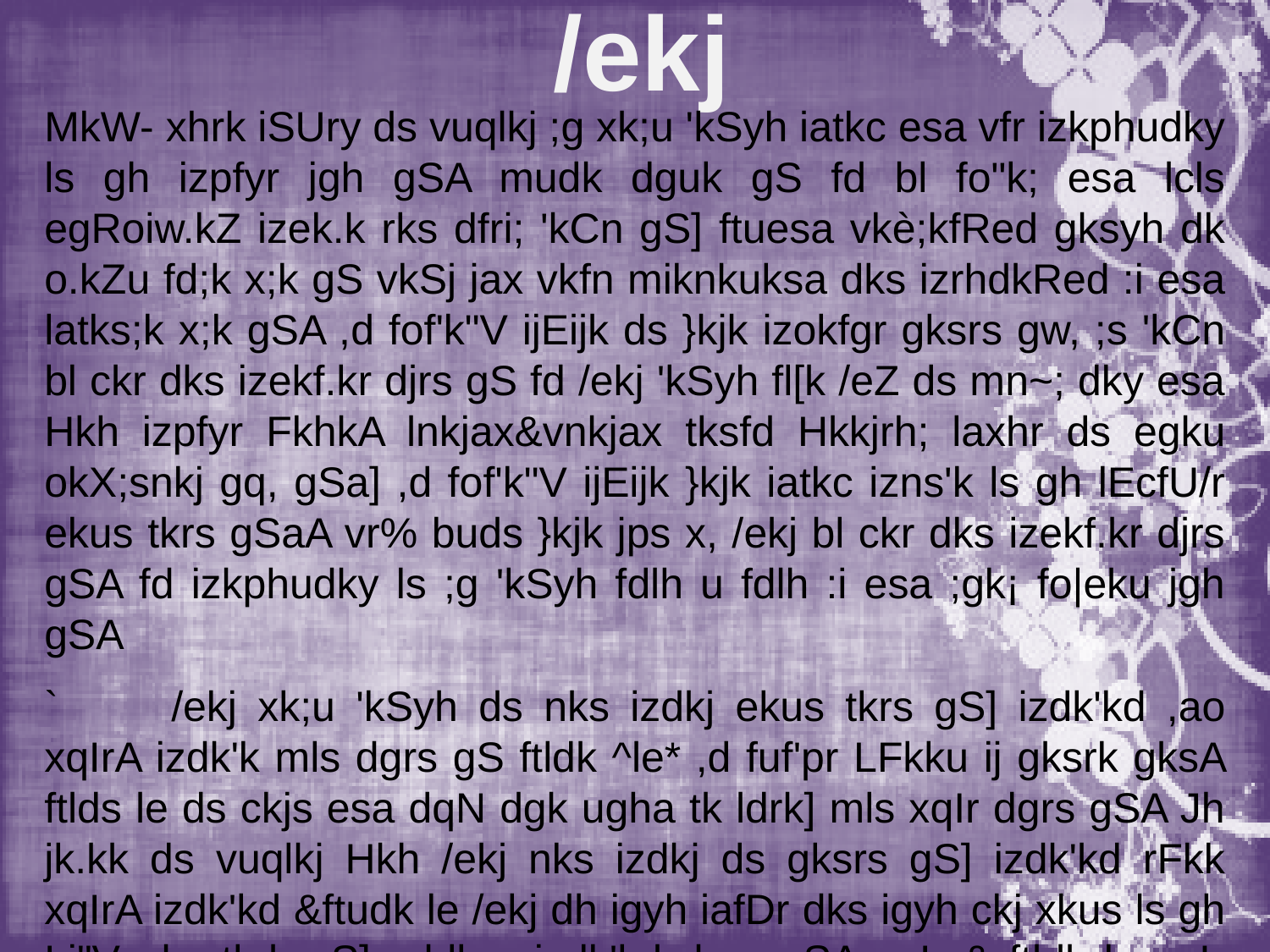

/ekj
MkW- xhrk iSUry ds vuqlkj ;g xk;u 'kSyh iatkc esa vfr izkphudky ls gh izpfyr jgh gSA mudk dguk gS fd bl fo"k; esa lcls egRoiw.kZ izek.k rks dfri; 'kCn gS] ftuesa vkè;kfRed gksyh dk o.kZu fd;k x;k gS vkSj jax vkfn miknkuksa dks izrhdkRed :i esa latks;k x;k gSA ,d fof'k"V ijEijk ds }kjk izokfgr gksrs gw, ;s 'kCn bl ckr dks izekf.kr djrs gS fd /ekj 'kSyh fl[k /eZ ds mn~; dky esa Hkh izpfyr FkhkA lnkjax&vnkjax tksfd Hkkjrh; laxhr ds egku okX;snkj gq, gSa] ,d fof'k"V ijEijk }kjk iatkc izns'k ls gh lEcfU/r ekus tkrs gSaA vr% buds }kjk jps x, /ekj bl ckr dks izekf.kr djrs gSA fd izkphudky ls ;g 'kSyh fdlh u fdlh :i esa ;gk¡ fo|eku jgh gSA
`	/ekj xk;u 'kSyh ds nks izdkj ekus tkrs gS] izdk'kd ,ao xqIrA izdk'k mls dgrs gS ftldk ^le* ,d fuf'pr LFkku ij gksrk gksA ftlds le ds ckjs esa dqN dgk ugha tk ldrk] mls xqIr dgrs gSA Jh jk.kk ds vuqlkj Hkh /ekj nks izdkj ds gksrs gS] izdk'kd rFkk xqIrA izdk'kd &ftudk le /ekj dh igyh iafDr dks igyh ckj xkus ls gh Li"V gks tkrk gS] mldks  izdk'kd dgrs gSA xqIr & ftldk le xqIr dgrs gSaA orZeku /ekj esa gksjh rFkk jkl ds J`axkfjd in gksus ds dkj.k bues /qzoin tSlh xEHkhjrk ugha gksrhA yksd ijEijk esa gksyh ij u`R; vkSj i[kkot ds lkFk tc /ekj x;k tkrk gS] rks okrkoj.k esa vuks[kk ek/q;Z Hkj tkrk gSA